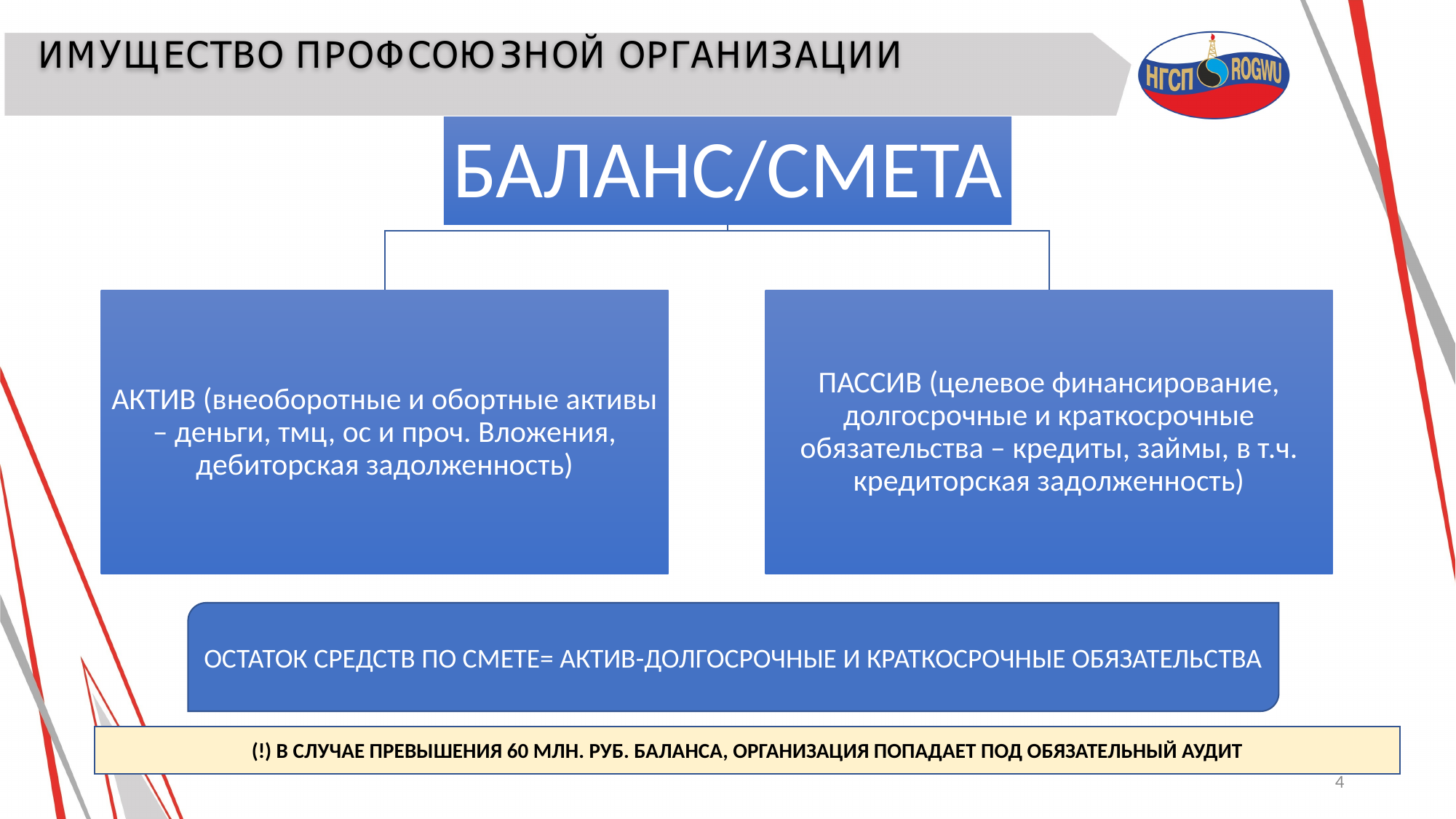

# ИМУЩЕСТВО ПРОФСОЮЗНОЙ ОРГАНИЗАЦИИ
БАЛАНС/СМЕТА
АКТИВ (внеоборотные и обортные активы – деньги, тмц, ос и проч. Вложения, дебиторская задолженность)
ПАССИВ (целевое финансирование, долгосрочные и краткосрочные обязательства – кредиты, займы, в т.ч. кредиторская задолженность)
ОСТАТОК СРЕДСТВ ПО СМЕТЕ= АКТИВ-ДОЛГОСРОЧНЫЕ И КРАТКОСРОЧНЫЕ ОБЯЗАТЕЛЬСТВА
(!) В СЛУЧАЕ ПРЕВЫШЕНИЯ 60 МЛН. РУБ. БАЛАНСА, ОРГАНИЗАЦИЯ ПОПАДАЕТ ПОД ОБЯЗАТЕЛЬНЫЙ АУДИТ
4